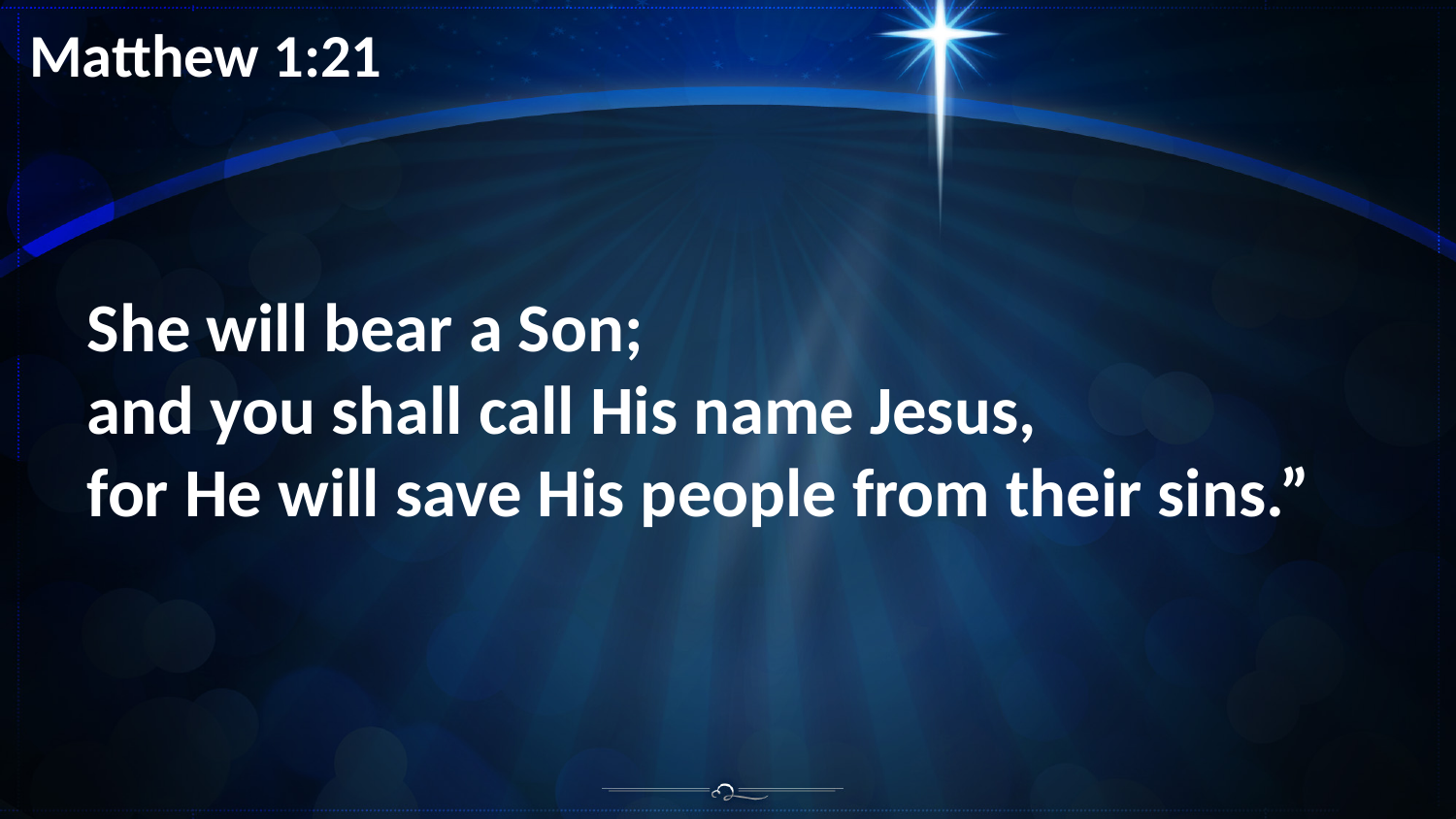

Matthew 1:21
She will bear a Son;
and you shall call His name Jesus,
for He will save His people from their sins.”